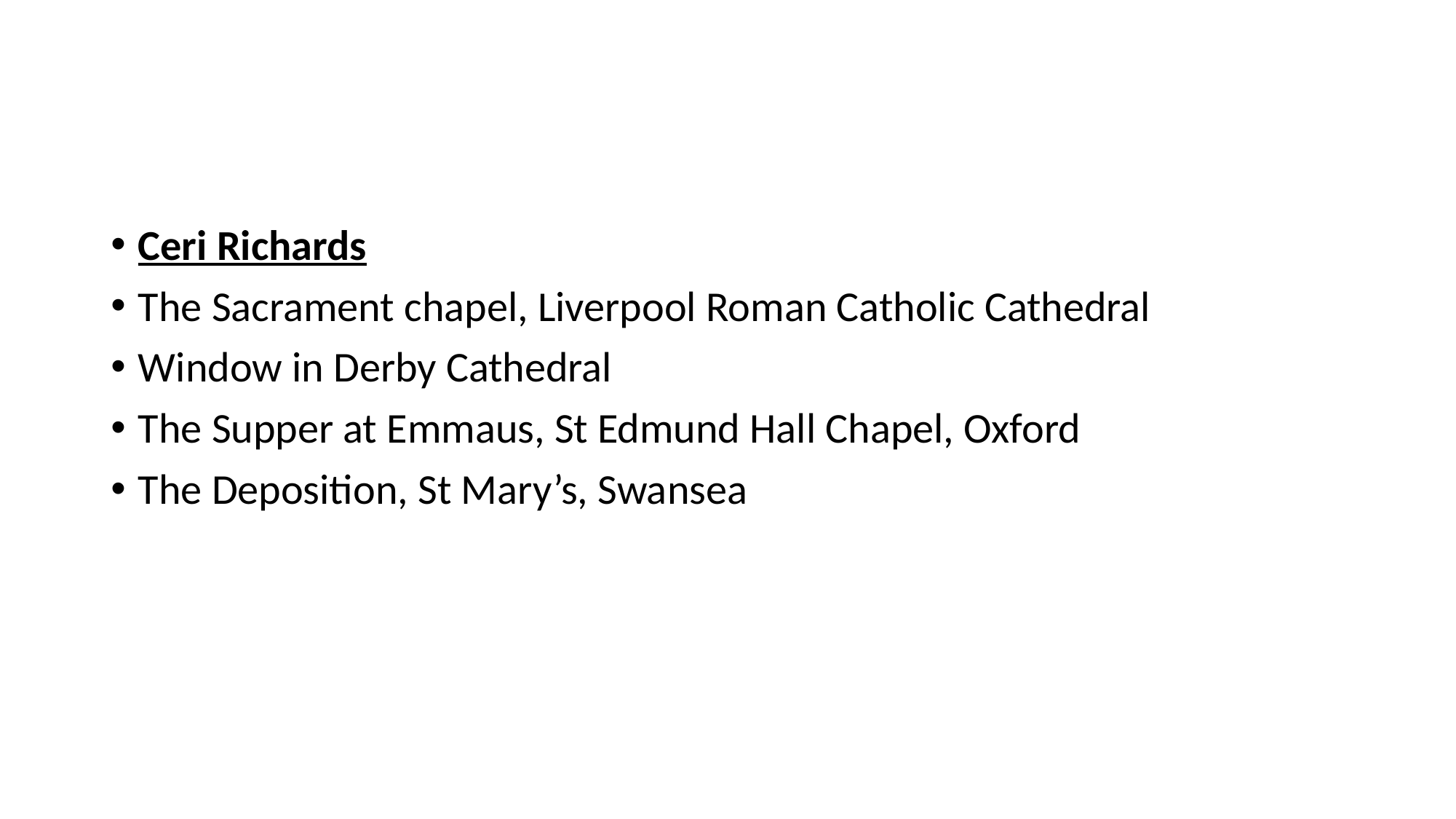

#
Ceri Richards
The Sacrament chapel, Liverpool Roman Catholic Cathedral
Window in Derby Cathedral
The Supper at Emmaus, St Edmund Hall Chapel, Oxford
The Deposition, St Mary’s, Swansea